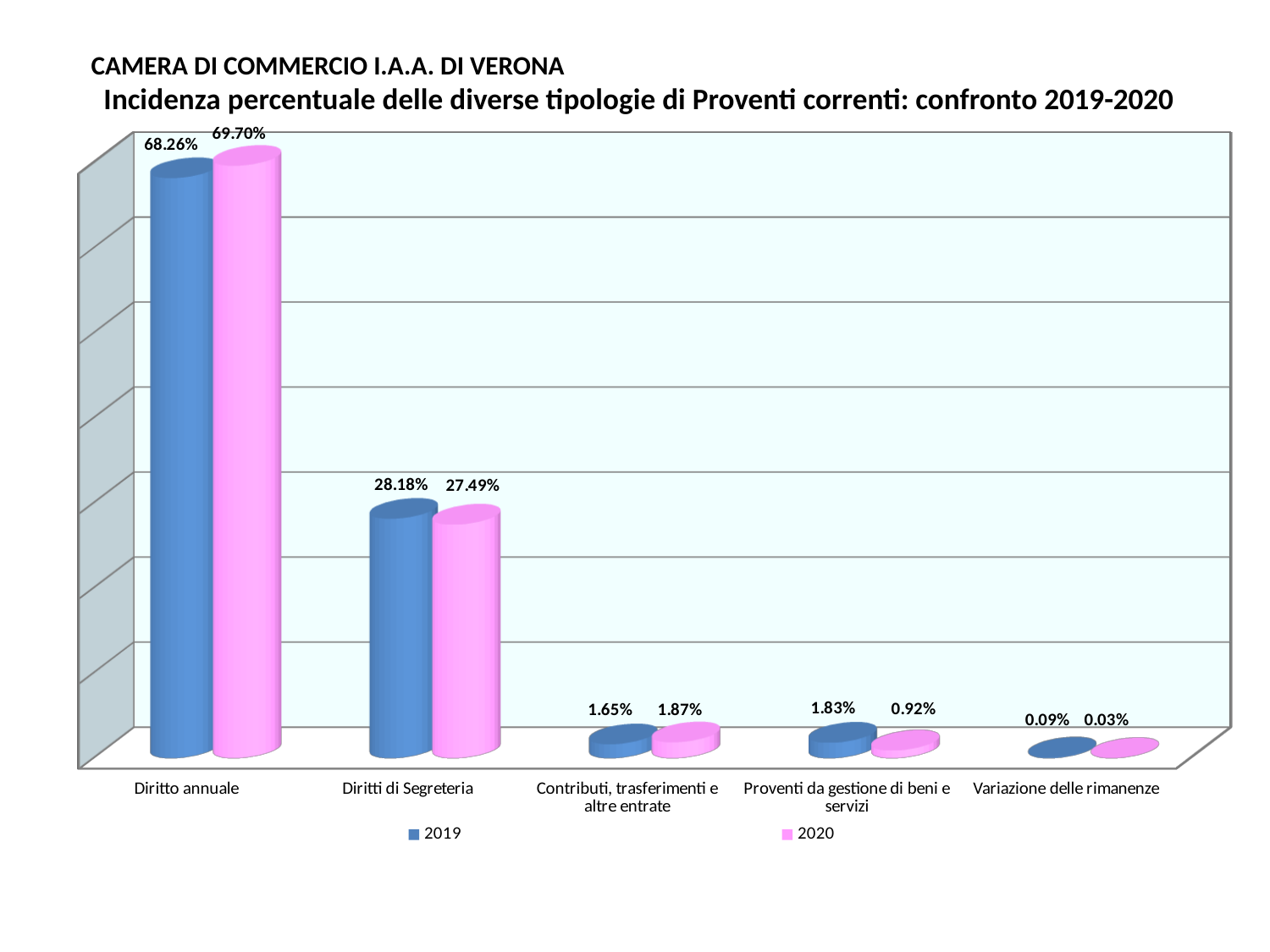

# CAMERA DI COMMERCIO I.A.A. DI VERONA Incidenza percentuale delle diverse tipologie di Proventi correnti: confronto 2019-2020

[unsupported chart]